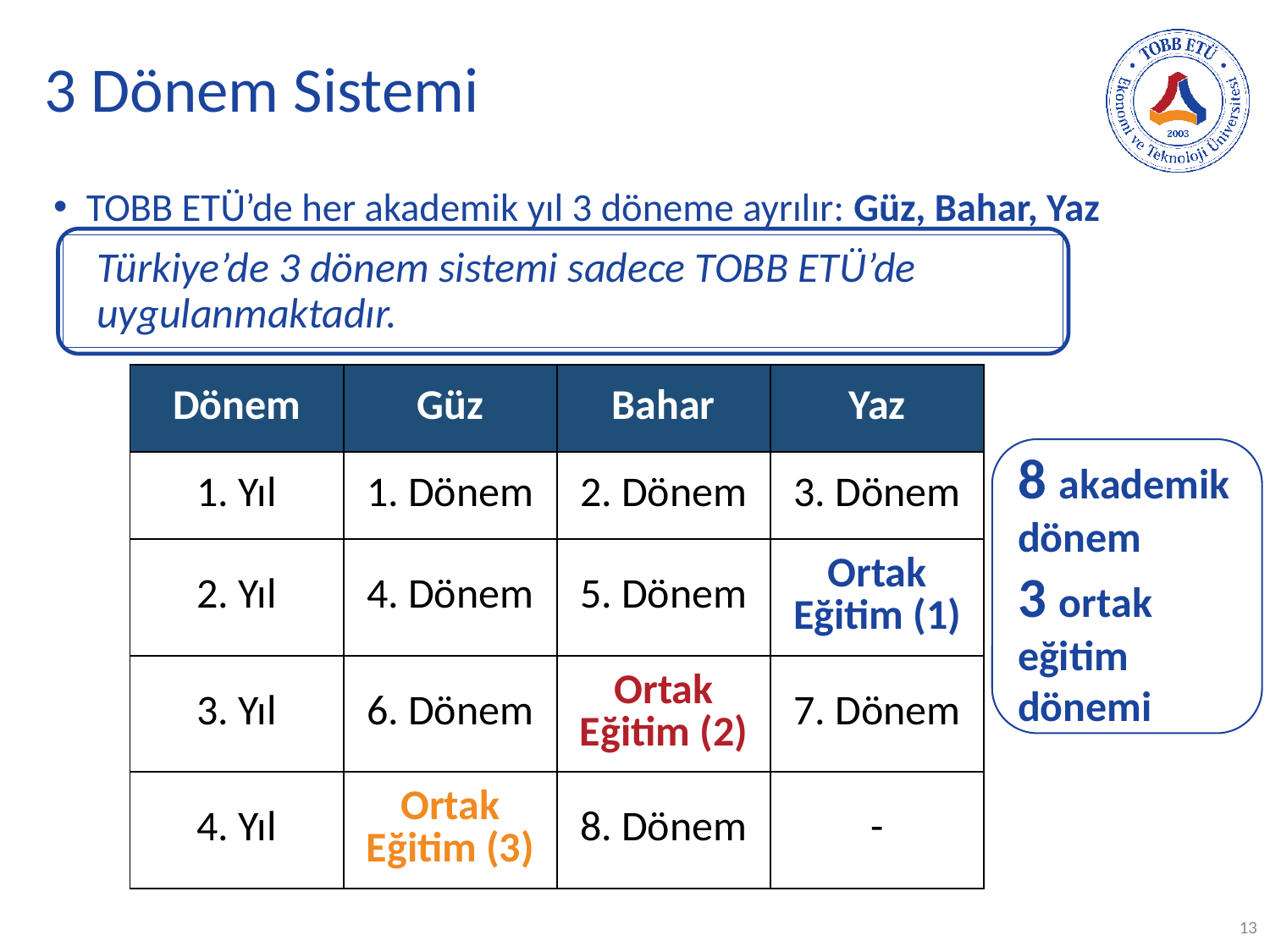

# 3 Dönem Sistemi
TOBB ETÜ’de her akademik yıl 3 döneme ayrılır: Güz, Bahar, Yaz

Türkiye’de 3 dönem sistemi sadece TOBB ETÜ’de uygulanmaktadır.
| Dönem | Güz | Bahar | Yaz |
| --- | --- | --- | --- |
| 1. Yıl | 1. Dönem | 2. Dönem | 3. Dönem |
| 2. Yıl | 4. Dönem | 5. Dönem | Ortak Eğitim (1) |
| 3. Yıl | 6. Dönem | Ortak Eğitim (2) | 7. Dönem |
| 4. Yıl | Ortak Eğitim (3) | 8. Dönem | - |
8 akademik dönem
3 ortak eğitim dönemi
13